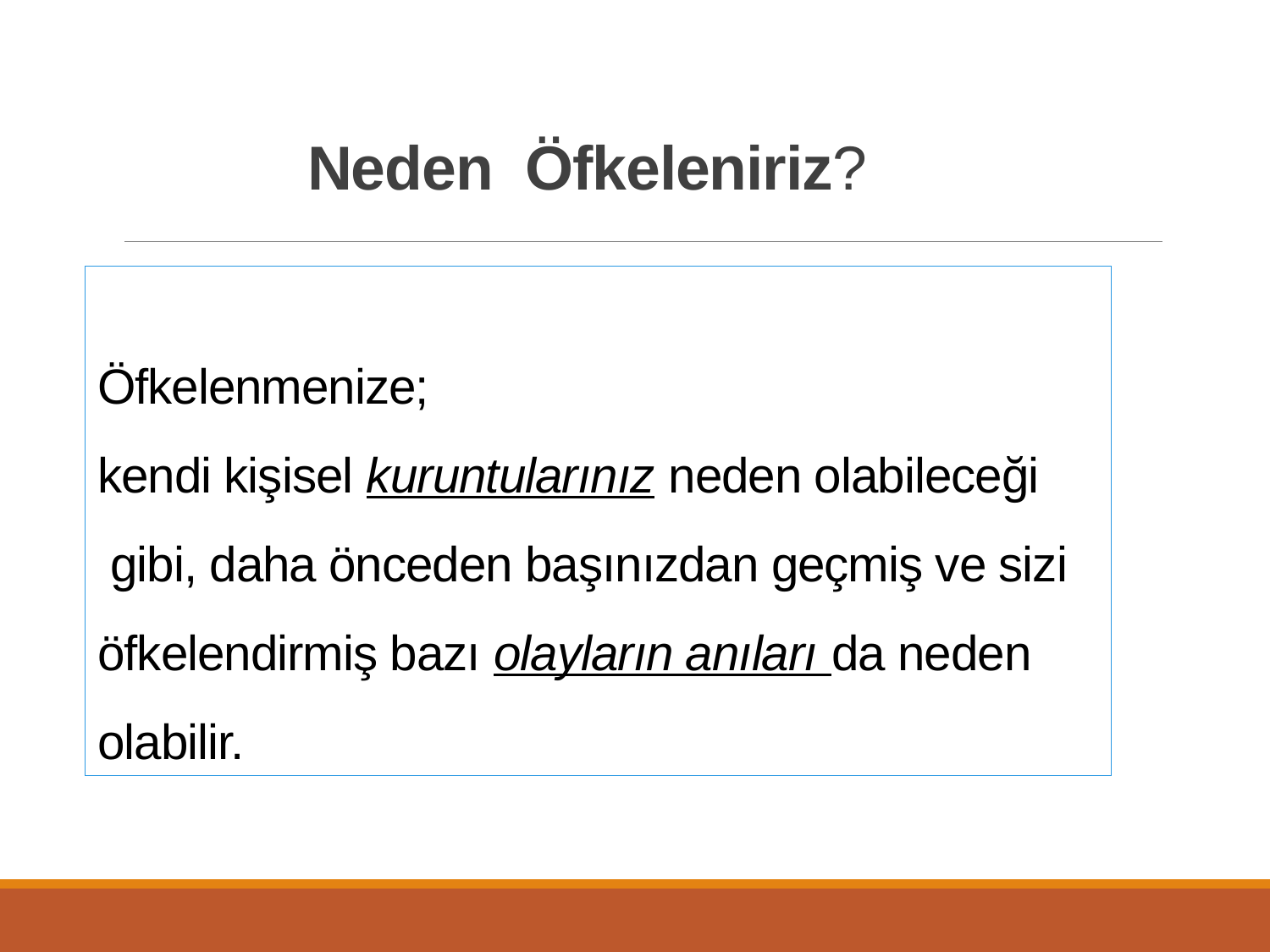

Neden  Öfkeleniriz?
# Öfkelenmenize; kendi kişisel kuruntularınız neden olabileceği      gibi, daha önceden başınızdan geçmiş ve sizi öfkelendirmiş bazı olayların anıları da neden  olabilir.